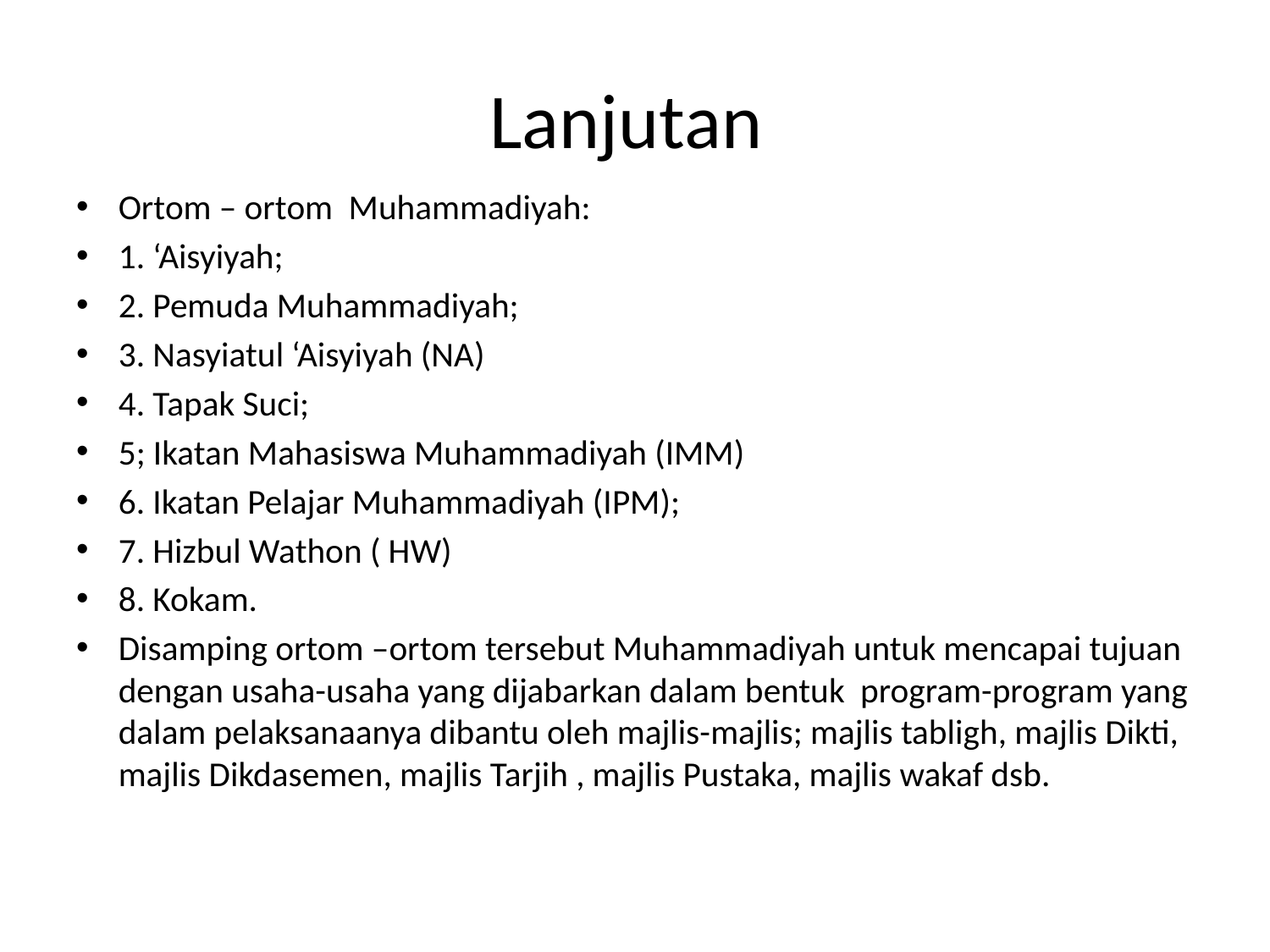

# Lanjutan
Ortom – ortom  Muhammadiyah:
1. ‘Aisyiyah;
2. Pemuda Muhammadiyah;
3. Nasyiatul ‘Aisyiyah (NA)
4. Tapak Suci;
5; Ikatan Mahasiswa Muhammadiyah (IMM)
6. Ikatan Pelajar Muhammadiyah (IPM);
7. Hizbul Wathon ( HW)
8. Kokam.
Disamping ortom –ortom tersebut Muhammadiyah untuk mencapai tujuan dengan usaha-usaha yang dijabarkan dalam bentuk  program-program yang dalam pelaksanaanya dibantu oleh majlis-majlis; majlis tabligh, majlis Dikti, majlis Dikdasemen, majlis Tarjih , majlis Pustaka, majlis wakaf dsb.